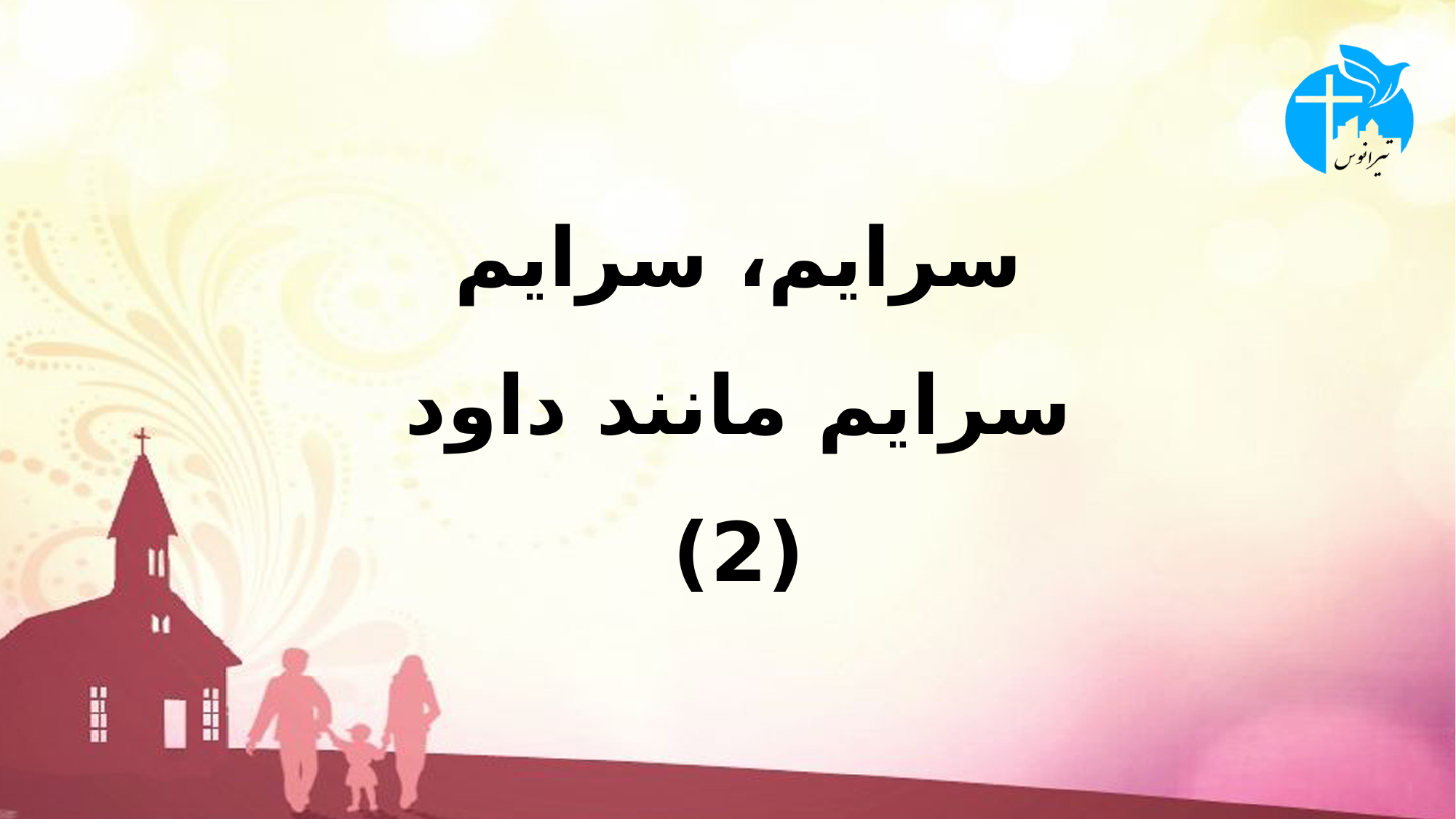

# سرايم، سرايم سرايم مانند داود (2)